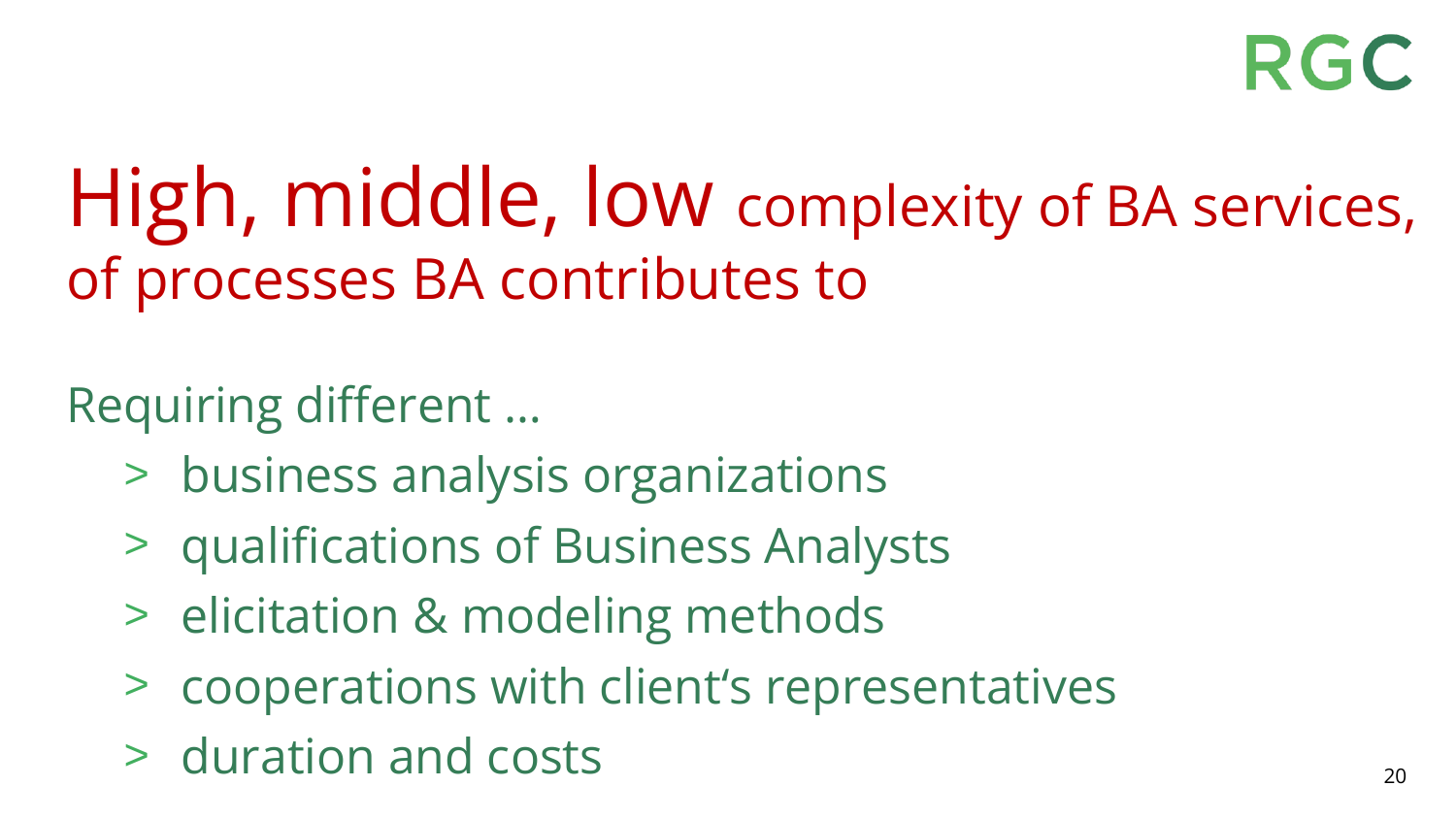

High, middle, low complexity of BA services,
of processes BA contributes to

Requiring different …
business analysis organizations
qualifications of Business Analysts
elicitation & modeling methods
cooperations with client‘s representatives
duration and costs
20